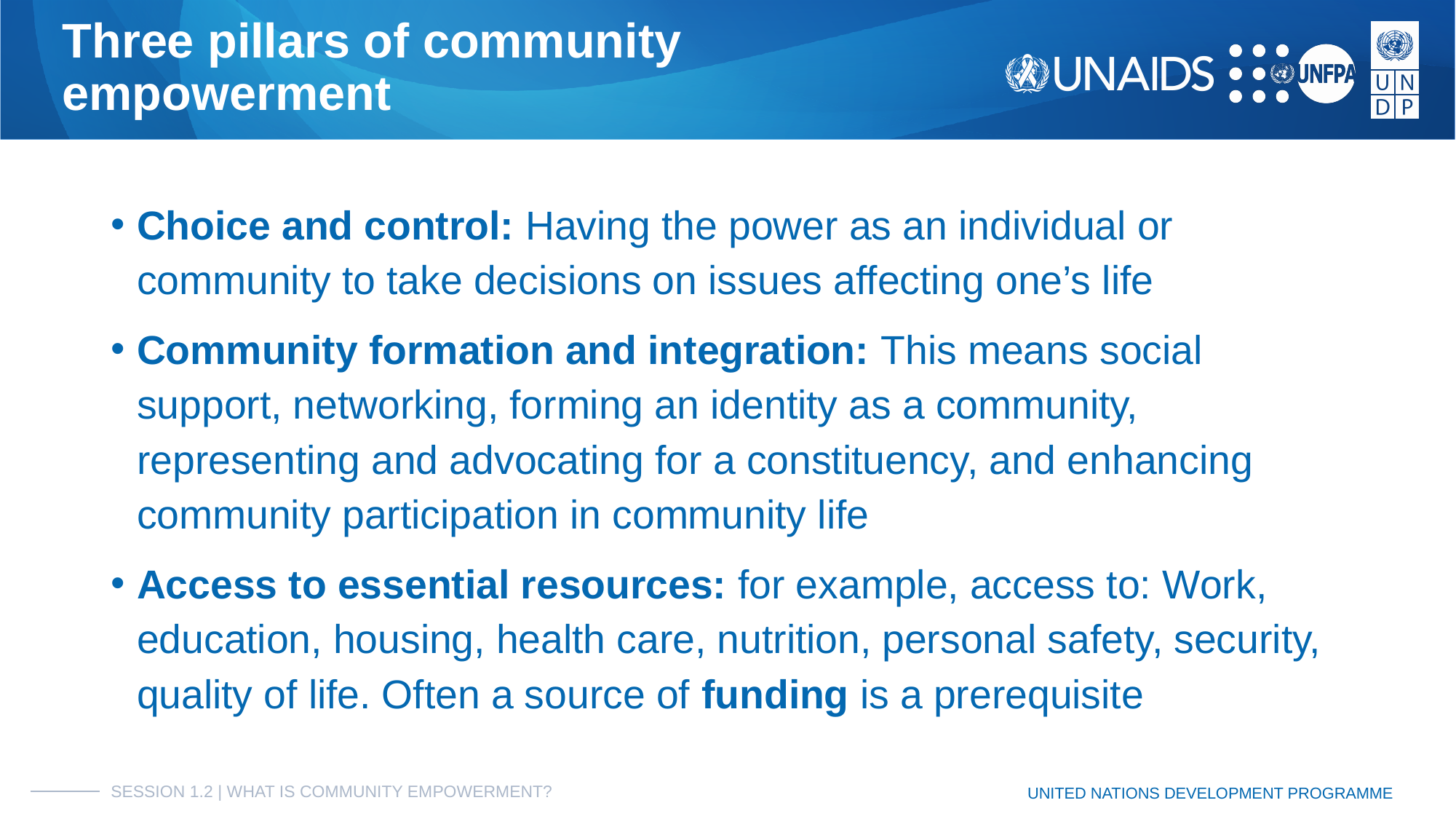

# Three pillars of community
empowerment
Choice and control: Having the power as an individual or community to take decisions on issues affecting one’s life
Community formation and integration: This means social support, networking, forming an identity as a community, representing and advocating for a constituency, and enhancing community participation in community life
Access to essential resources: for example, access to: Work, education, housing, health care, nutrition, personal safety, security, quality of life. Often a source of funding is a prerequisite
SESSION 1.2 | WHAT IS COMMUNITY EMPOWERMENT?